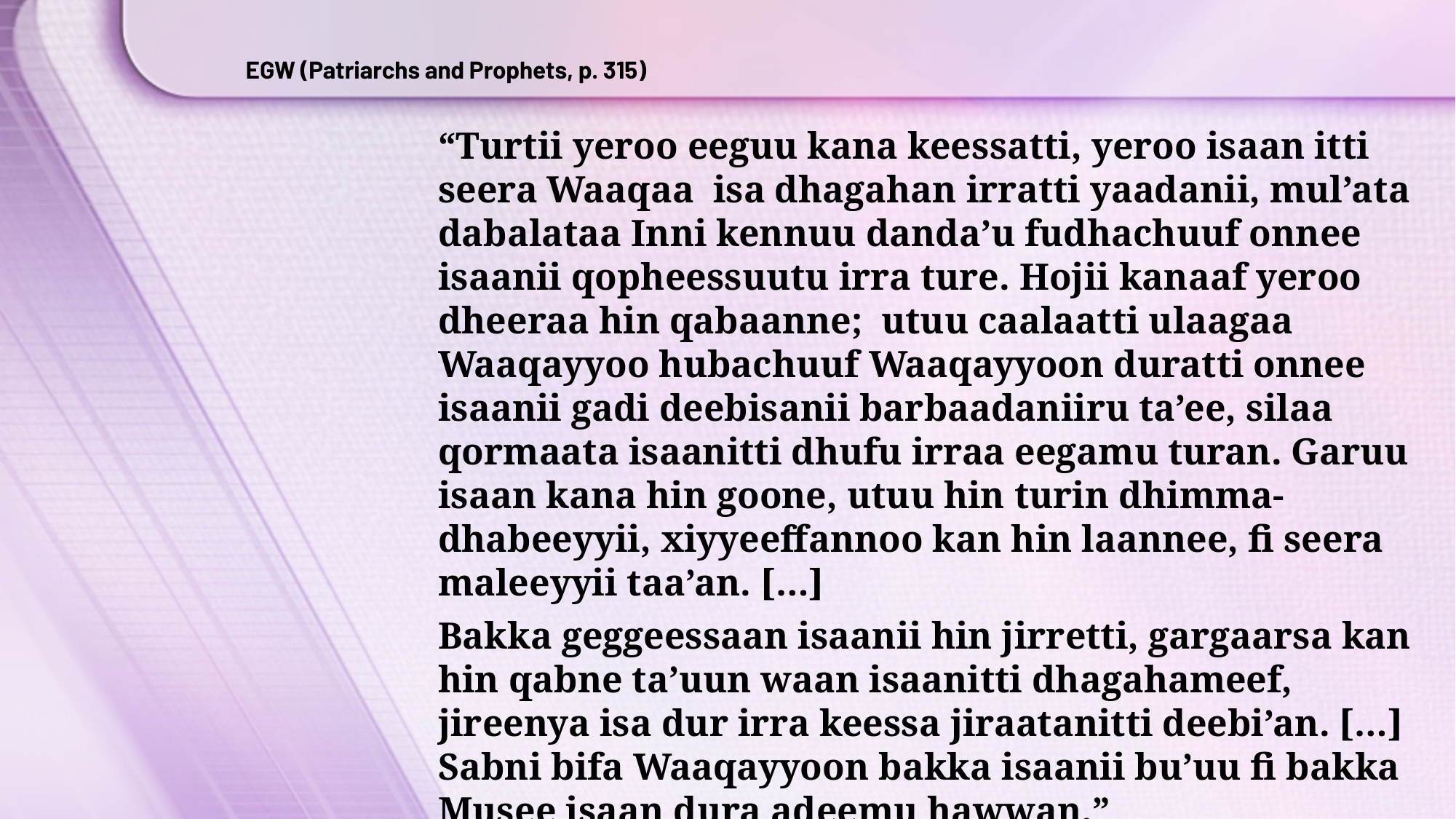

EGW (Patriarchs and Prophets, p. 315)
“Turtii yeroo eeguu kana keessatti, yeroo isaan itti seera Waaqaa  isa dhagahan irratti yaadanii, mul’ata dabalataa Inni kennuu danda’u fudhachuuf onnee isaanii qopheessuutu irra ture. Hojii kanaaf yeroo dheeraa hin qabaanne;  utuu caalaatti ulaagaa Waaqayyoo hubachuuf Waaqayyoon duratti onnee isaanii gadi deebisanii barbaadaniiru ta’ee, silaa qormaata isaanitti dhufu irraa eegamu turan. Garuu isaan kana hin goone, utuu hin turin dhimma-dhabeeyyii, xiyyeeffannoo kan hin laannee, fi seera maleeyyii taa’an. […]
Bakka geggeessaan isaanii hin jirretti, gargaarsa kan hin qabne ta’uun waan isaanitti dhagahameef, jireenya isa dur irra keessa jiraatanitti deebi’an. […] Sabni bifa Waaqayyoon bakka isaanii bu’uu fi bakka Musee isaan dura adeemu hawwan.”